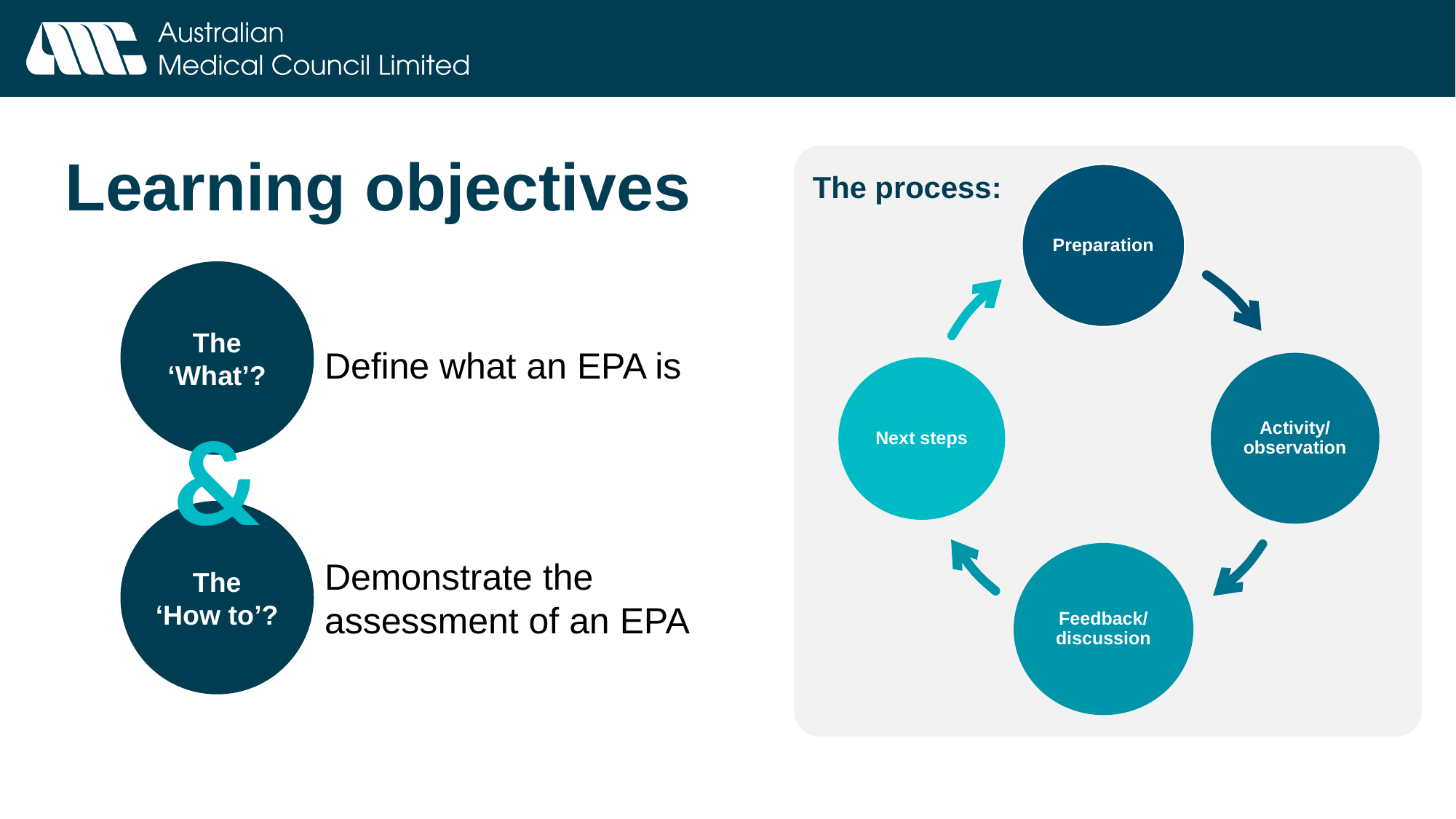

# Learning objectives

Preparation
Activity/ observation
Feedback/ discussion
Next steps
The process:
The ‘What’?
Define what an EPA is
&
The
‘How to’?
Demonstrate the assessment of an EPA